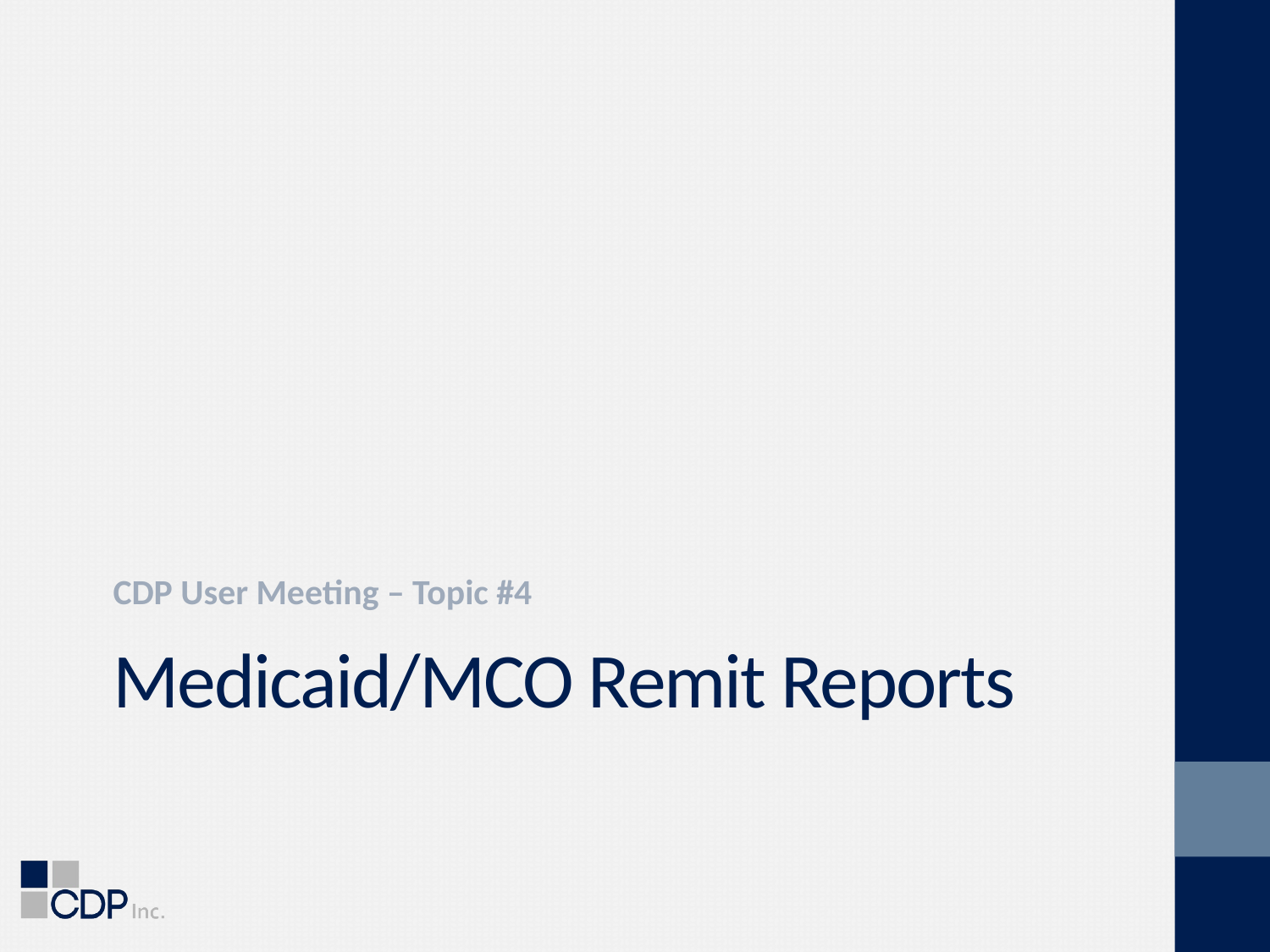

CDP User Meeting – Topic #4
# Medicaid/MCO Remit Reports